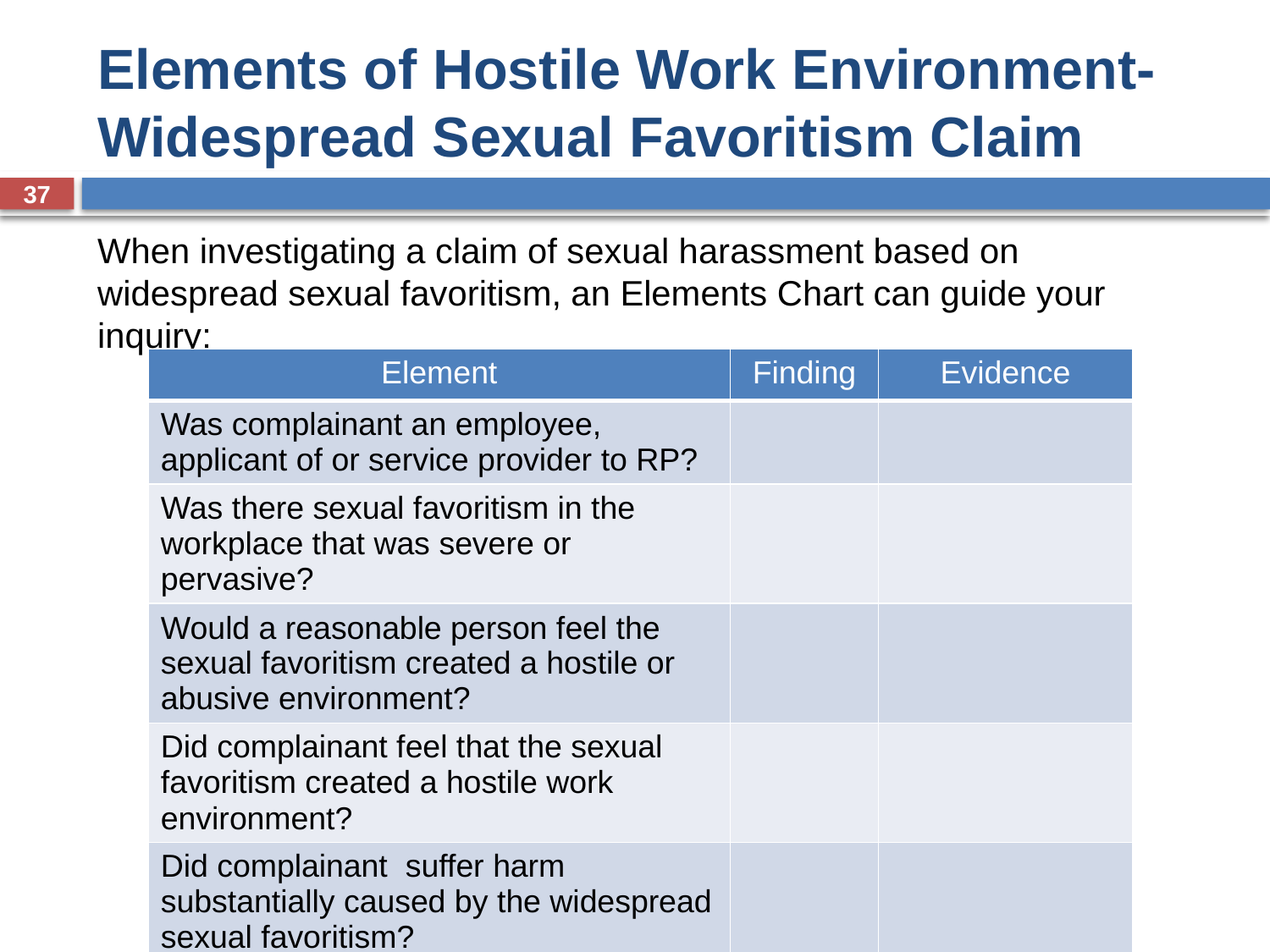

# Elements of Hostile Work Environment-Widespread Sexual Favoritism Claim
37
When investigating a claim of sexual harassment based on widespread sexual favoritism, an Elements Chart can guide your inquiry:

| Element | Finding | Evidence |
| --- | --- | --- |
| Was complainant an employee, applicant of or service provider to RP? |  |  |
| Was there sexual favoritism in the workplace that was severe or pervasive? |  |  |
| Would a reasonable person feel the sexual favoritism created a hostile or abusive environment? |  |  |
| Did complainant feel that the sexual favoritism created a hostile work environment? |  |  |
| Did complainant suffer harm substantially caused by the widespread sexual favoritism? |  |  |